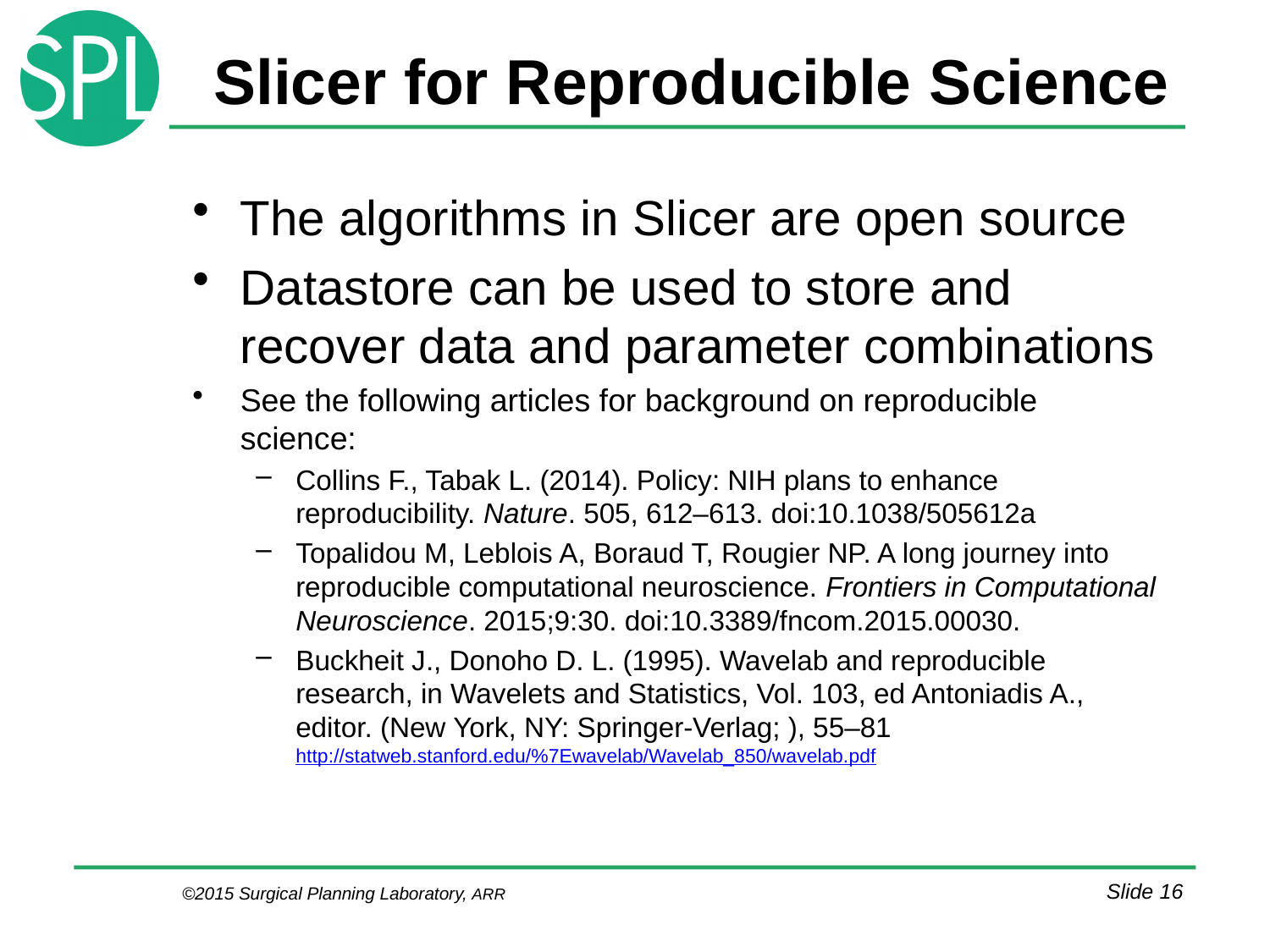

# Slicer for Reproducible Science
The algorithms in Slicer are open source
Datastore can be used to store and recover data and parameter combinations
See the following articles for background on reproducible science:
Collins F., Tabak L. (2014). Policy: NIH plans to enhance reproducibility. Nature. 505, 612–613. doi:10.1038/505612a
Topalidou M, Leblois A, Boraud T, Rougier NP. A long journey into reproducible computational neuroscience. Frontiers in Computational Neuroscience. 2015;9:30. doi:10.3389/fncom.2015.00030.
Buckheit J., Donoho D. L. (1995). Wavelab and reproducible research, in Wavelets and Statistics, Vol. 103, ed Antoniadis A., editor. (New York, NY: Springer-Verlag; ), 55–81
http://statweb.stanford.edu/%7Ewavelab/Wavelab_850/wavelab.pdf